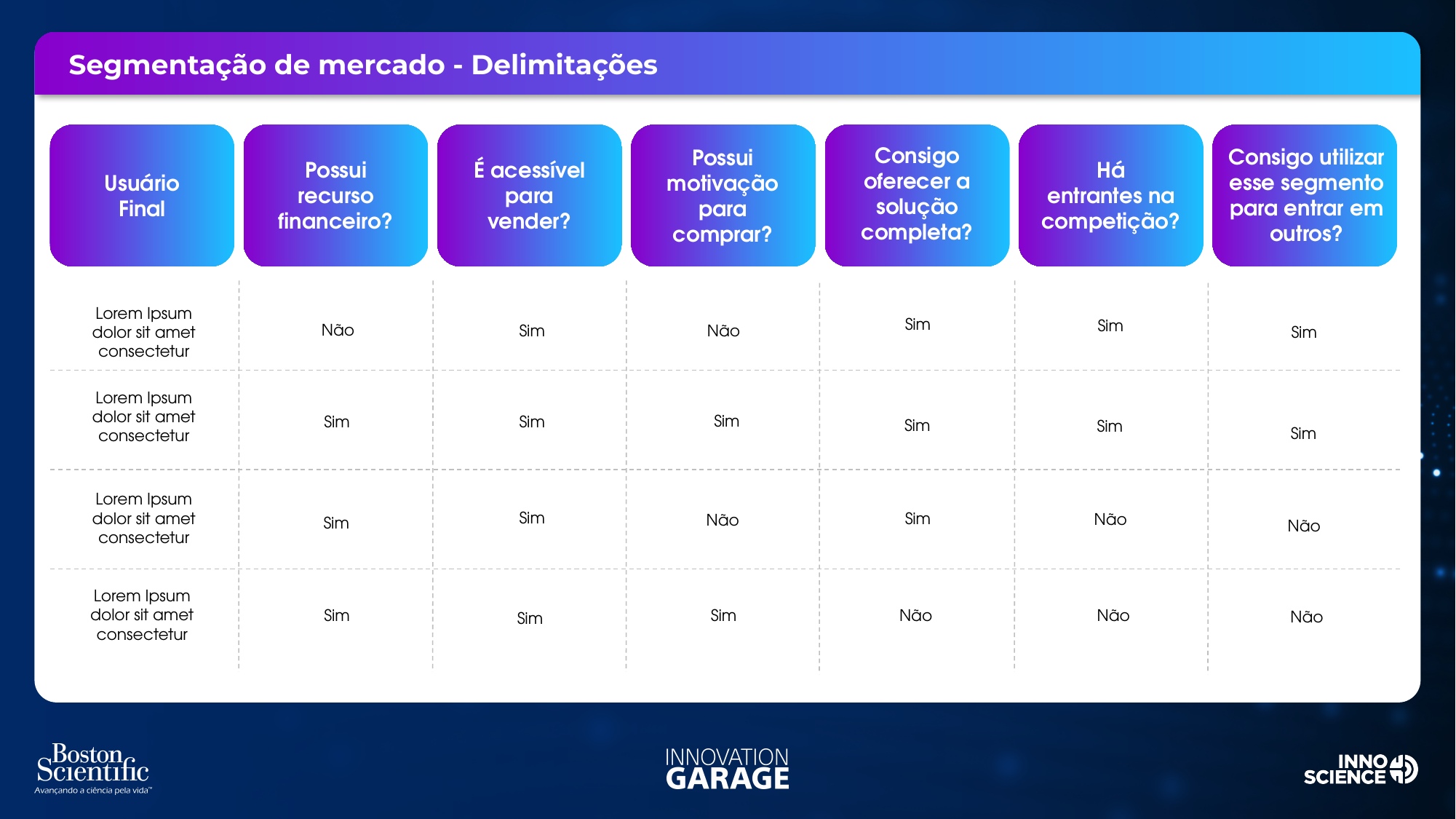

Segmentação de mercado - Delimitações

Consigo
oferecer a solução completa?
Consigo utilizar esse segmento para entrar em outros?
Possui motivação para
comprar?
Possui
recurso
financeiro?
É acessível para vender?
Há
entrantes na competição?
Usuário
Final
Lorem Ipsum dolor sit amet consectetur
Sim
Sim
Não
Sim
Não
Sim
Lorem Ipsum dolor sit amet consectetur
Sim
Sim
Sim
Sim
Sim
Sim
Lorem Ipsum dolor sit amet consectetur
Sim
Sim
Não
Não
Sim
Não
Lorem Ipsum dolor sit amet consectetur
Sim
Sim
Não
Não
Não
Sim